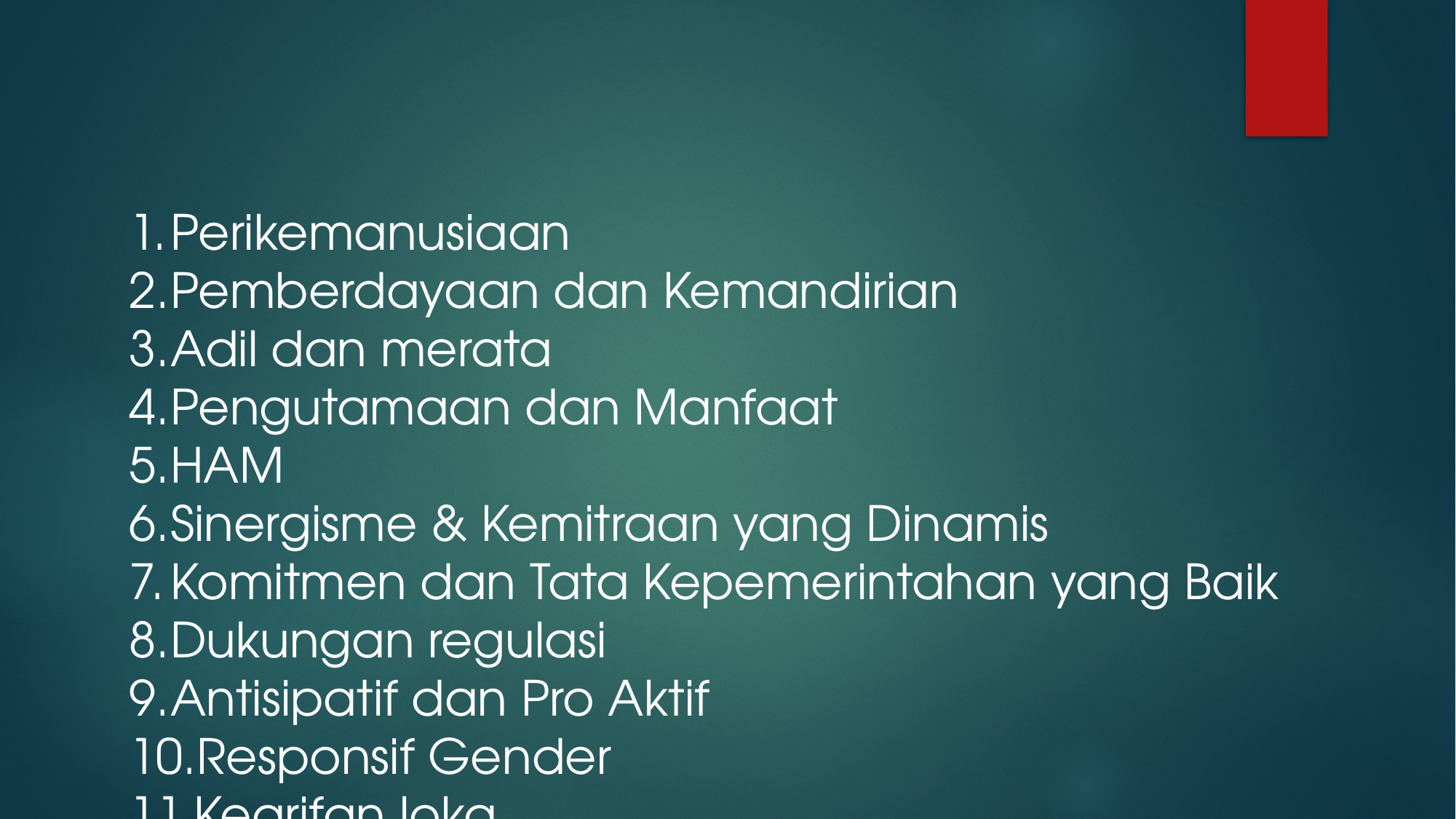

Perikemanusiaan
Pemberdayaan dan Kemandirian
Adil dan merata
Pengutamaan dan Manfaat
HAM
Sinergisme & Kemitraan yang Dinamis
Komitmen dan Tata Kepemerintahan yang Baik
Dukungan regulasi
Antisipatif dan Pro Aktif
Responsif Gender
Kearifan loka